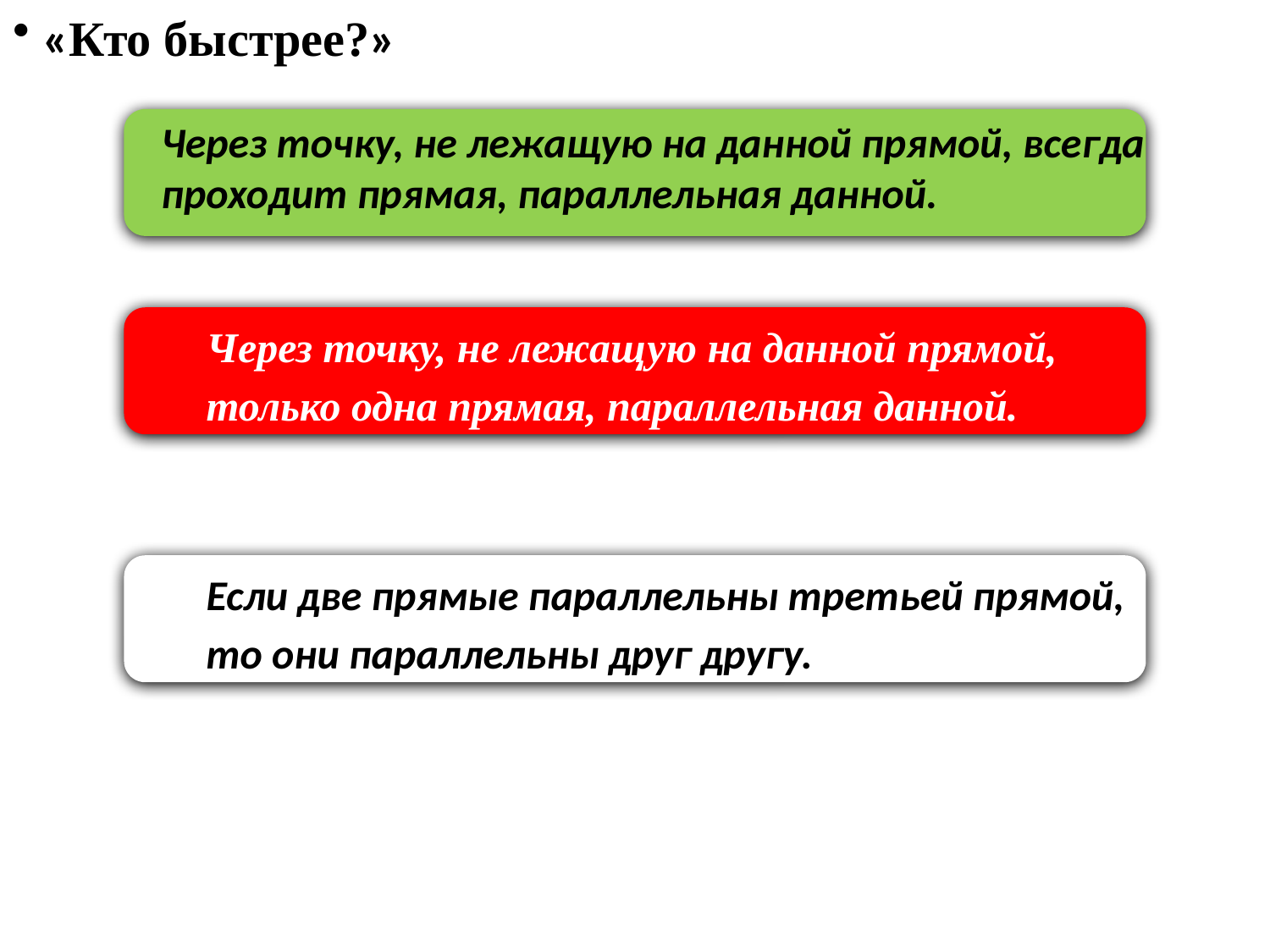

«Кто быстрее?»

Через точку, не лежащую на данной прямой, всегда проходит прямая, параллельная данной.
Через точку, не лежащую на данной прямой, только одна прямая, параллельная данной.
Если две прямые параллельны третьей прямой, то они параллельны друг другу.